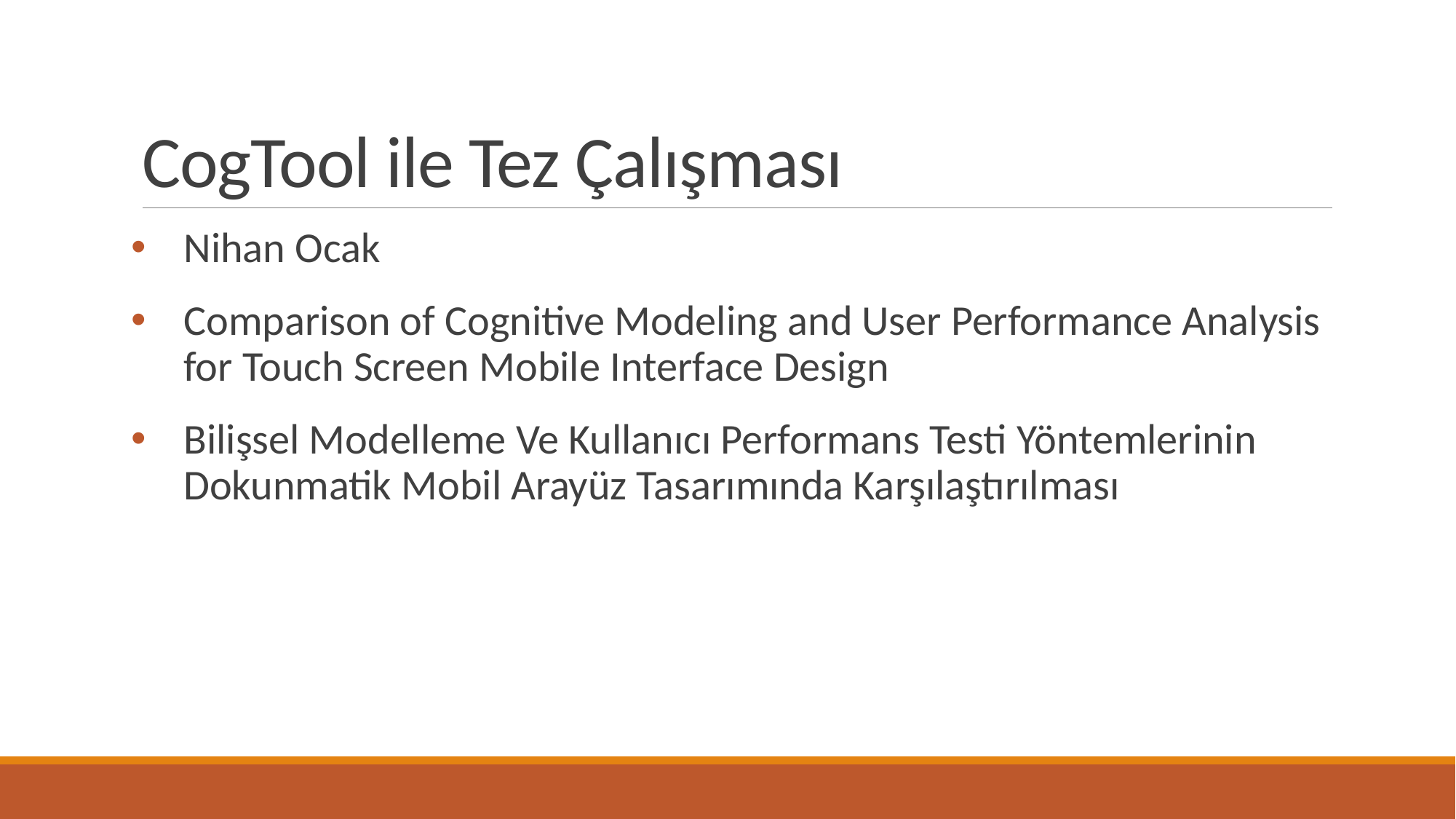

# CogTool ile Tez Çalışması
Nihan Ocak
Comparison of Cognitive Modeling and User Performance Analysis for Touch Screen Mobile Interface Design
Bilişsel Modelleme Ve Kullanıcı Performans Testi Yöntemlerinin Dokunmatik Mobil Arayüz Tasarımında Karşılaştırılması